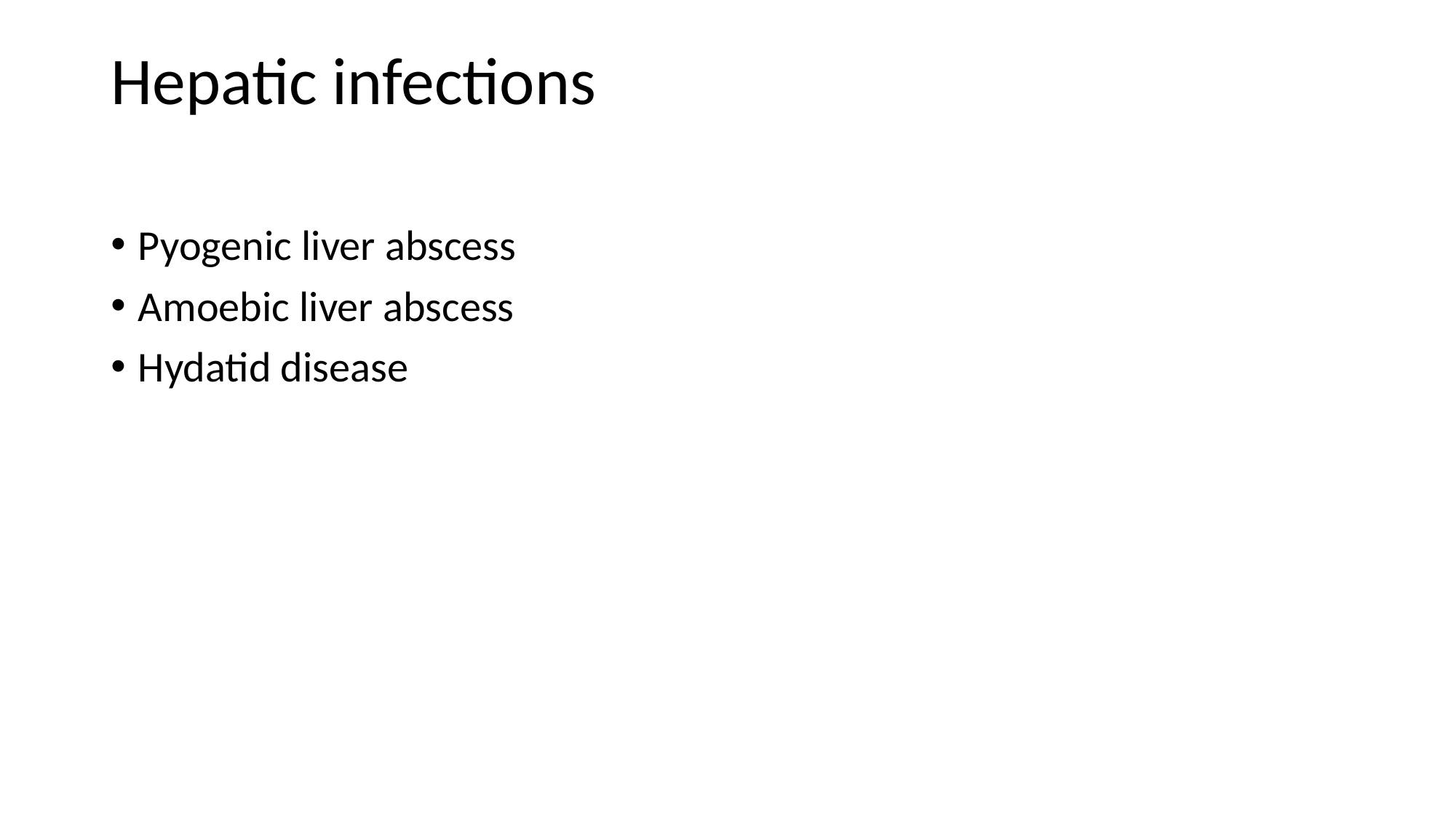

# Hepatic infections
Pyogenic liver abscess
Amoebic liver abscess
Hydatid disease